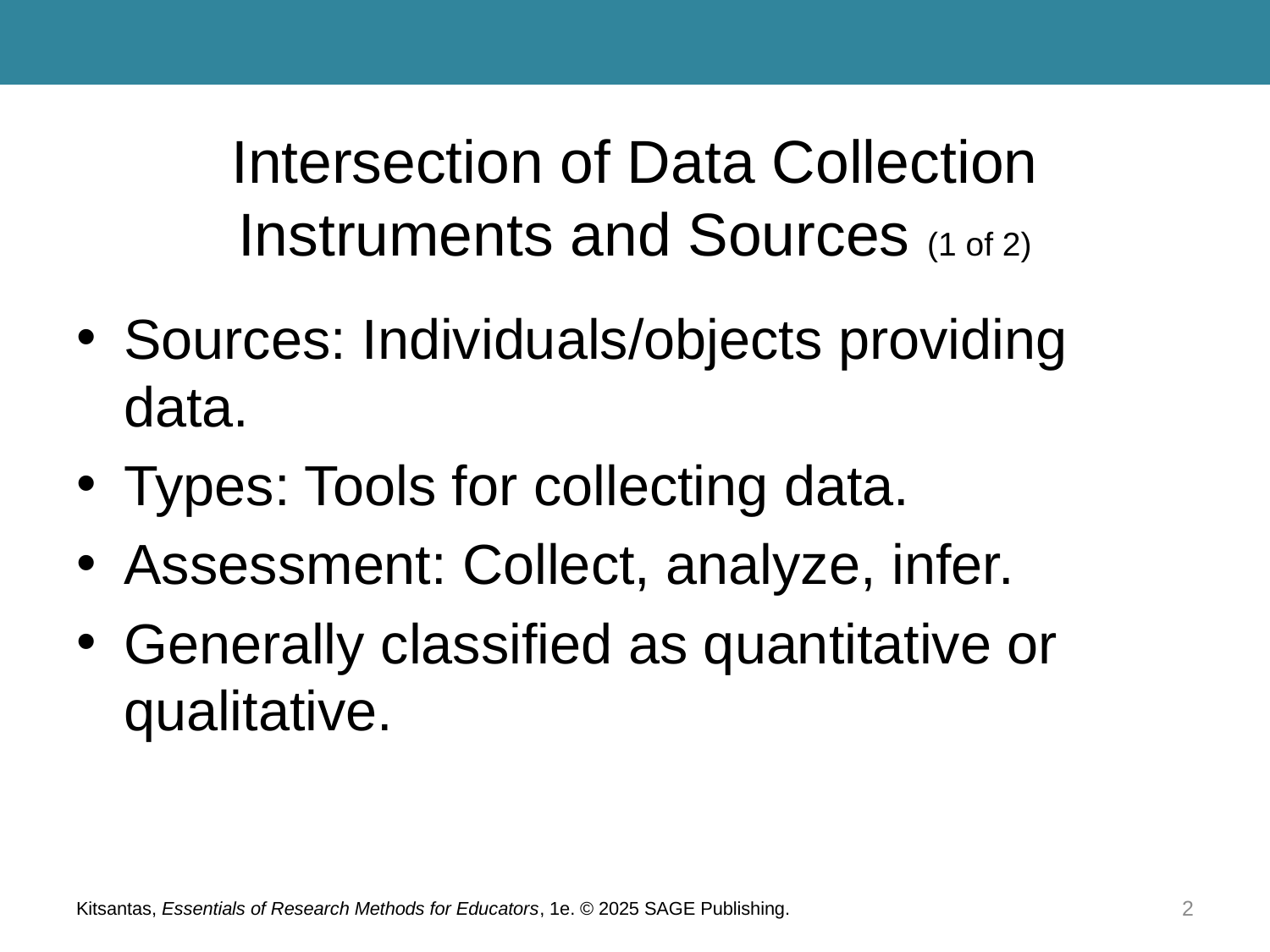

# Intersection of Data Collection Instruments and Sources (1 of 2)
Sources: Individuals/objects providing data.
Types: Tools for collecting data.
Assessment: Collect, analyze, infer.
Generally classified as quantitative or qualitative.
Kitsantas, Essentials of Research Methods for Educators, 1e. © 2025 SAGE Publishing.
2